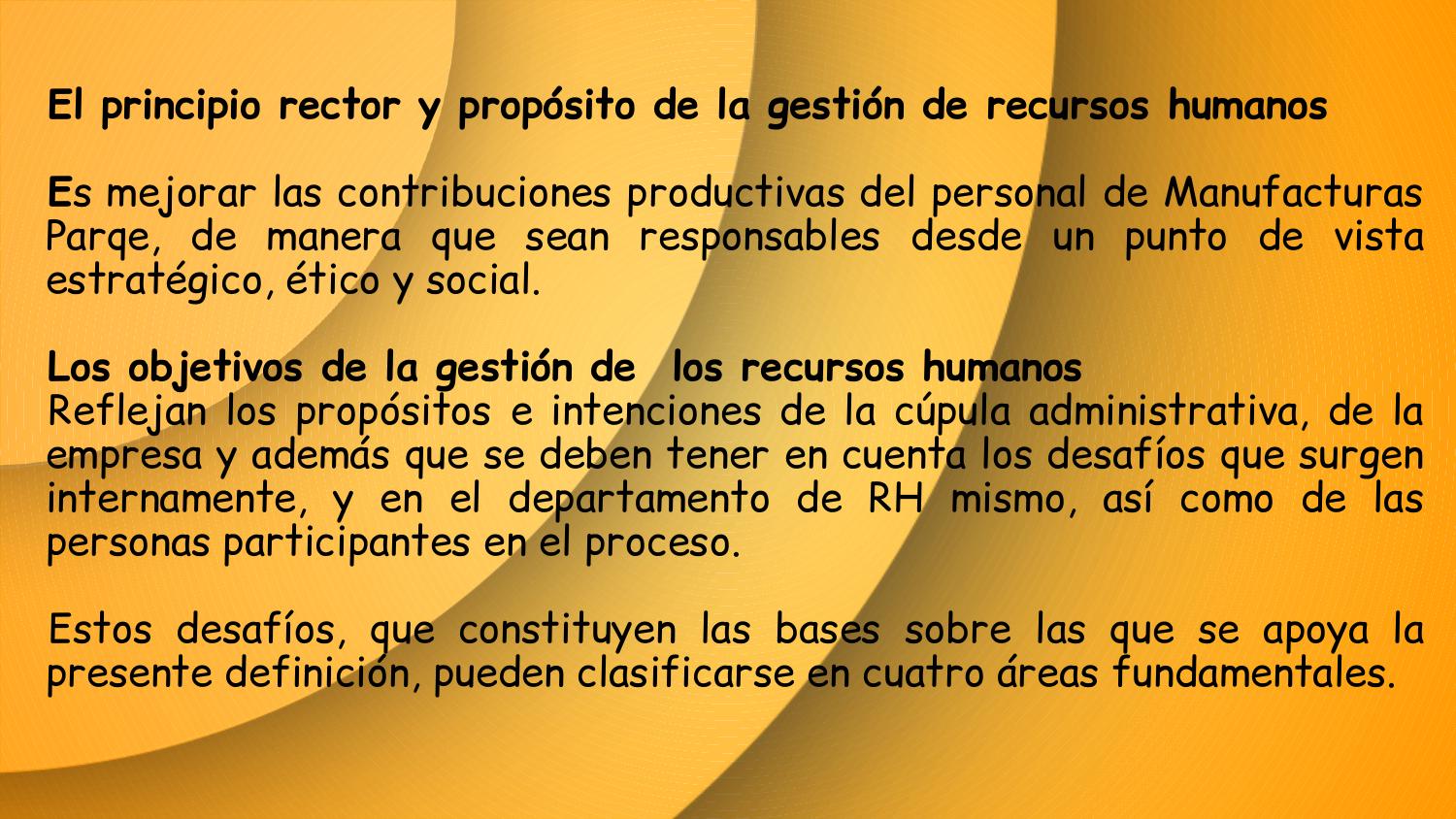

El principio rector y propósito de la gestión de recursos humanos

Es mejorar las contribuciones productivas del personal de Manufacturas Parqe, de manera que sean responsables desde un punto de vista estratégico, ético y social.

Los objetivos de la gestión de  los recursos humanos
Reflejan los propósitos e intenciones de la cúpula administrativa, de la empresa y además que se deben tener en cuenta los desafíos que surgen internamente, y en el departamento de RH mismo, así como de las personas participantes en el proceso.

Estos desafíos, que constituyen las bases sobre las que se apoya la presente definición, pueden clasificarse en cuatro áreas fundamentales.